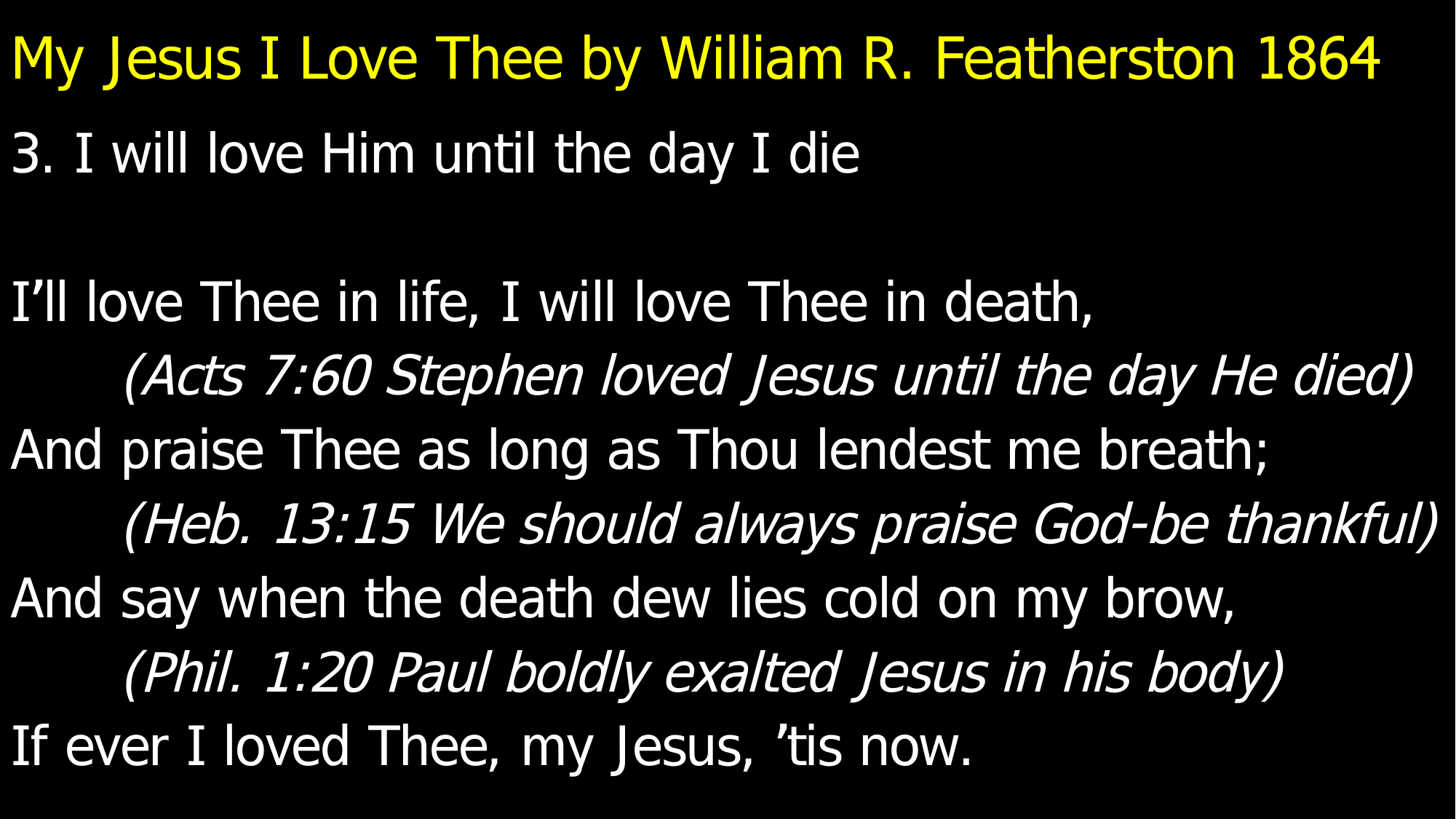

# My Jesus I Love Thee by William R. Featherston 1864
3. I will love Him until the day I die

I’ll love Thee in life, I will love Thee in death,
	(Acts 7:60 Stephen loved Jesus until the day He died)
And praise Thee as long as Thou lendest me breath;
	(Heb. 13:15 We should always praise God-be thankful)
And say when the death dew lies cold on my brow,
	(Phil. 1:20 Paul boldly exalted Jesus in his body)
If ever I loved Thee, my Jesus, ’tis now.